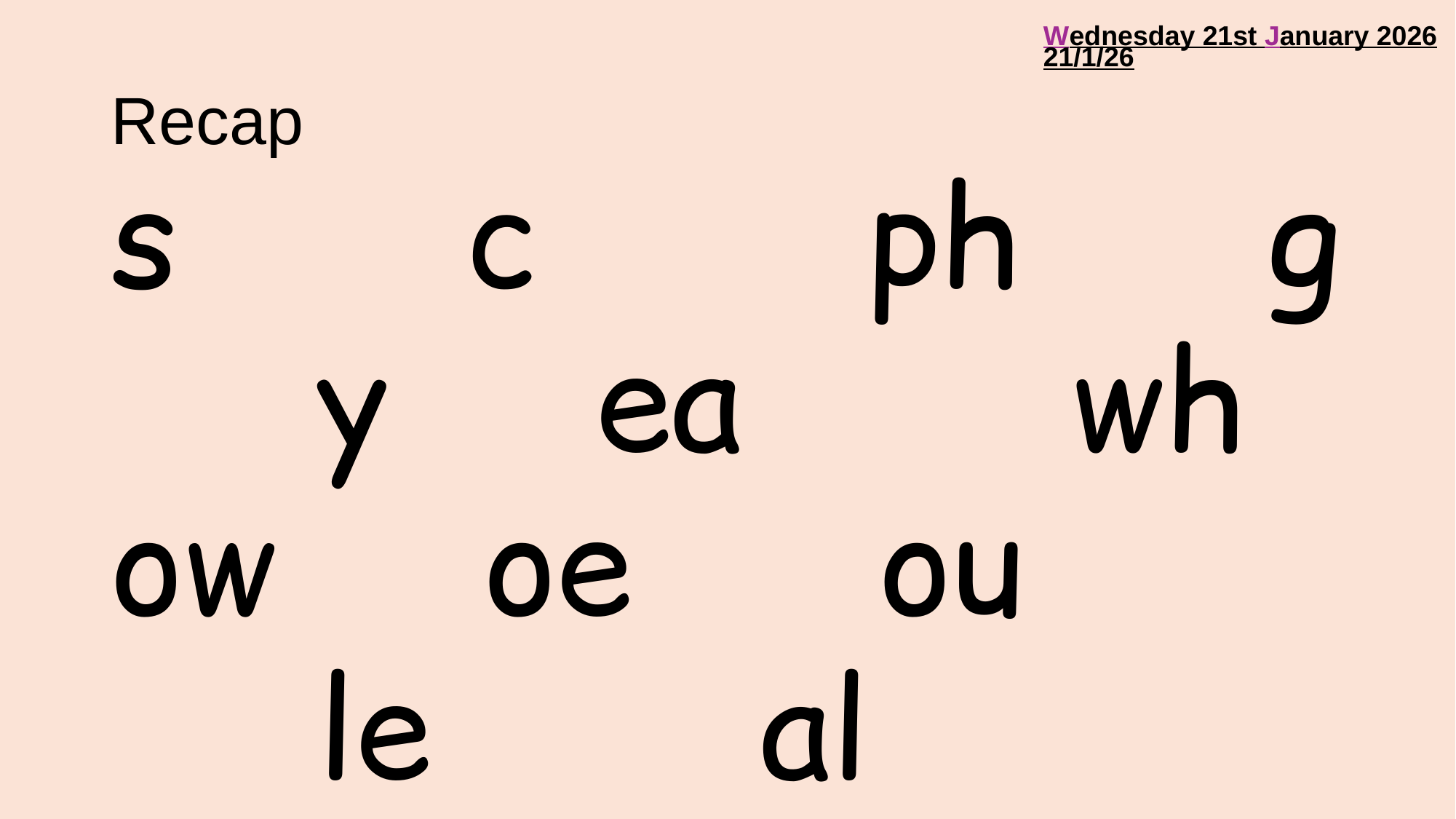

Wednesday 21st January 2026​
21/1/26

# Recap
s       c        ph      g
     y     ea        wh
ow     oe      ou
     le        al